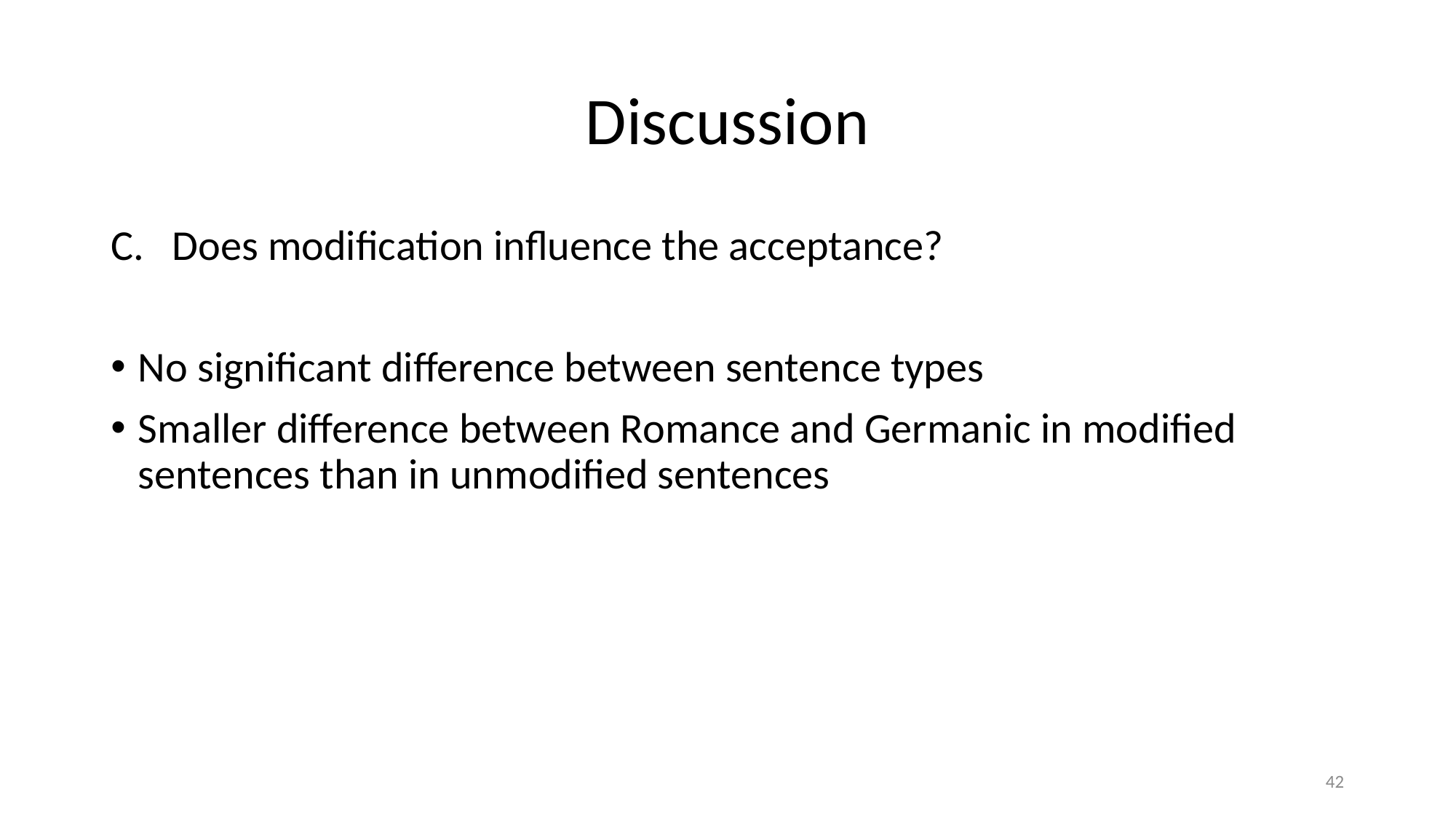

# Discussion
Does modification influence the acceptance?

No significant difference between sentence types
Smaller difference between Romance and Germanic in modified sentences than in unmodified sentences

42